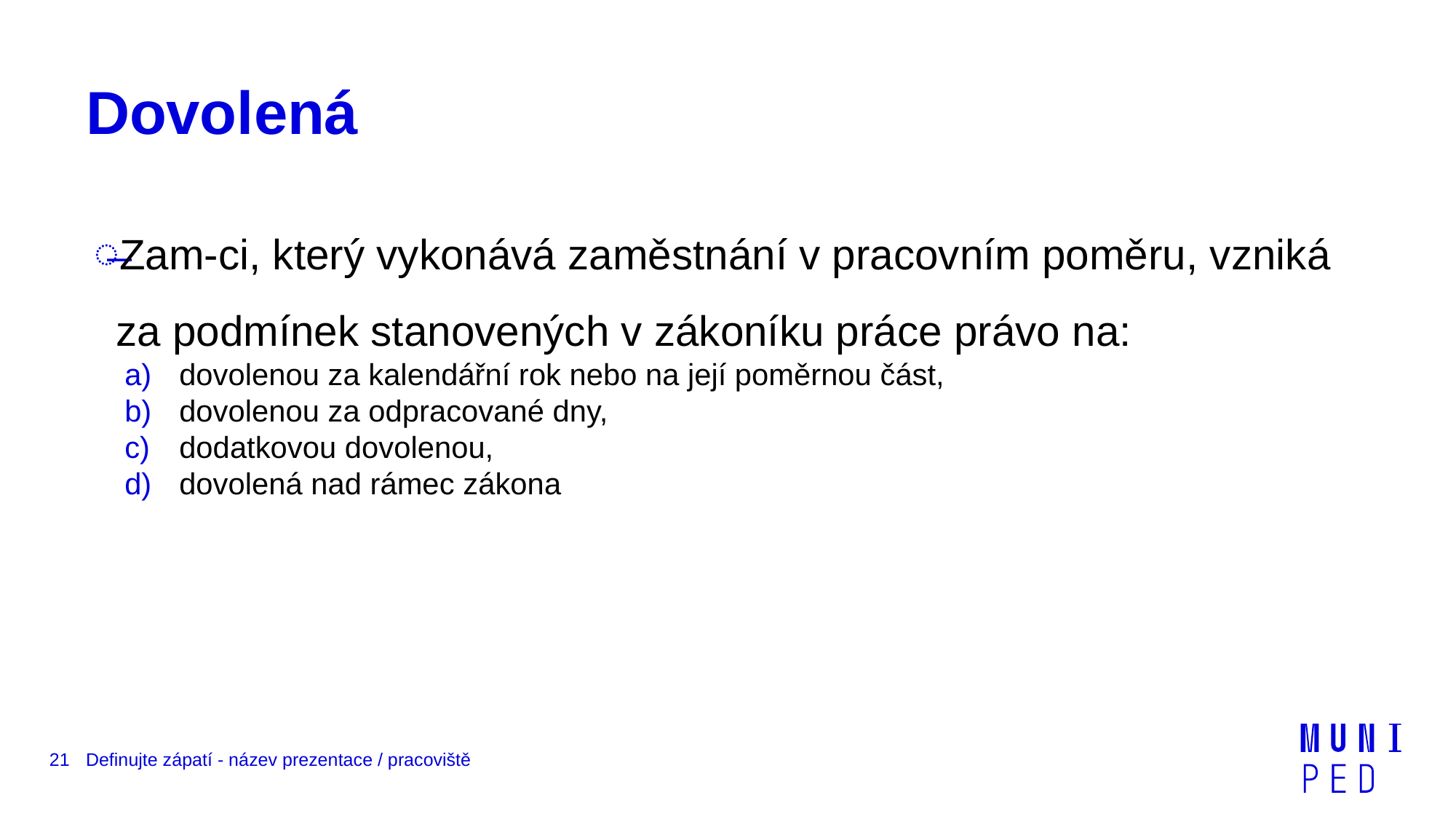

# Dovolená
Zam-ci, který vykonává zaměstnání v pracovním poměru, vzniká za podmínek stanovených v zákoníku práce právo na:
dovolenou za kalendářní rok nebo na její poměrnou část,
dovolenou za odpracované dny,
dodatkovou dovolenou,
dovolená nad rámec zákona

21
Definujte zápatí - název prezentace / pracoviště